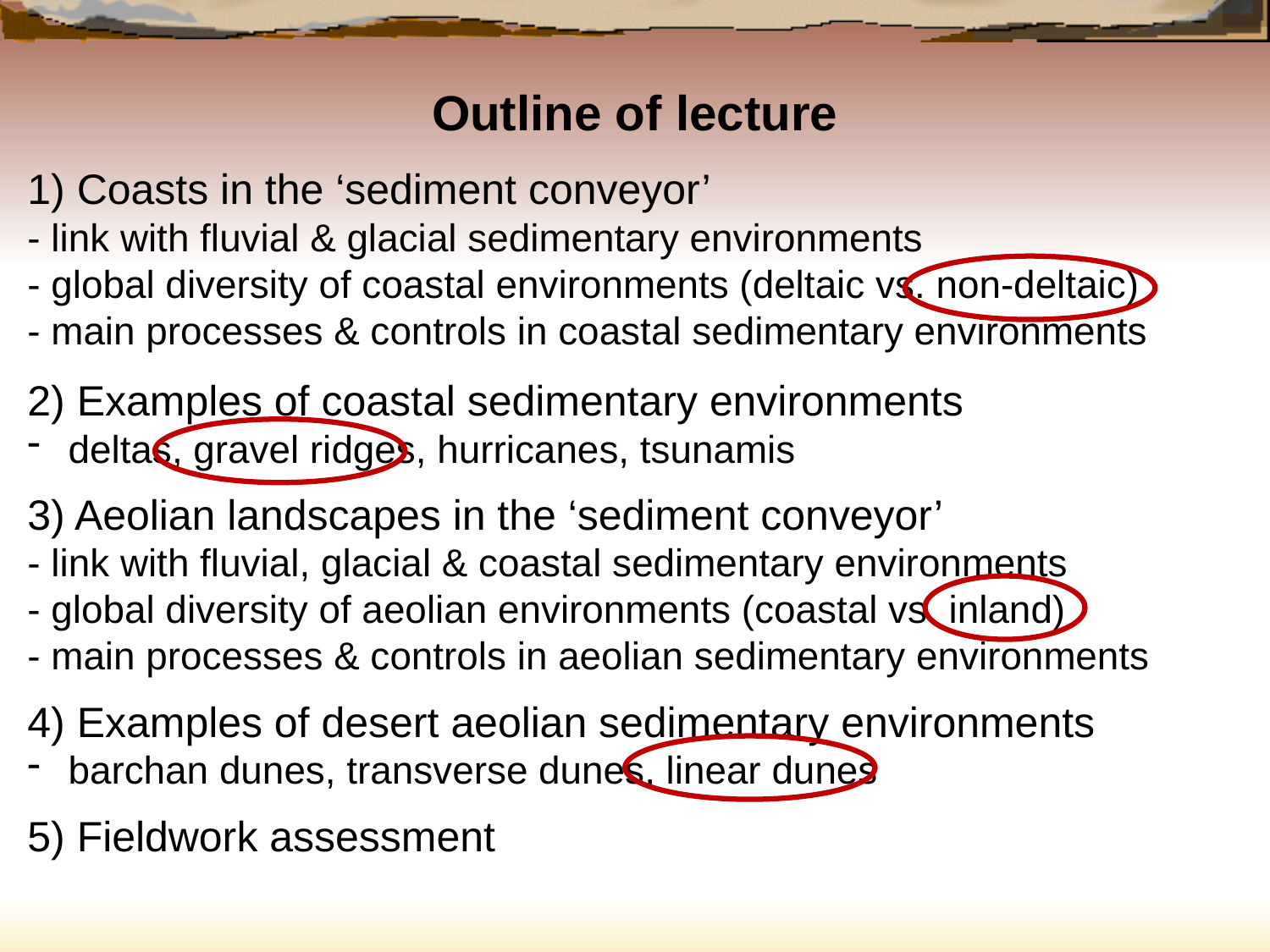

Outline of lecture

1) Coasts in the ‘sediment conveyor’
- link with fluvial & glacial sedimentary environments
- global diversity of coastal environments (deltaic vs. non-deltaic)
- main processes & controls in coastal sedimentary environments

2) Examples of coastal sedimentary environments
 deltas, gravel ridges, hurricanes, tsunamis

3) Aeolian landscapes in the ‘sediment conveyor’
- link with fluvial, glacial & coastal sedimentary environments
- global diversity of aeolian environments (coastal vs. inland)
- main processes & controls in aeolian sedimentary environments

4) Examples of desert aeolian sedimentary environments
 barchan dunes, transverse dunes, linear dunes

5) Fieldwork assessment